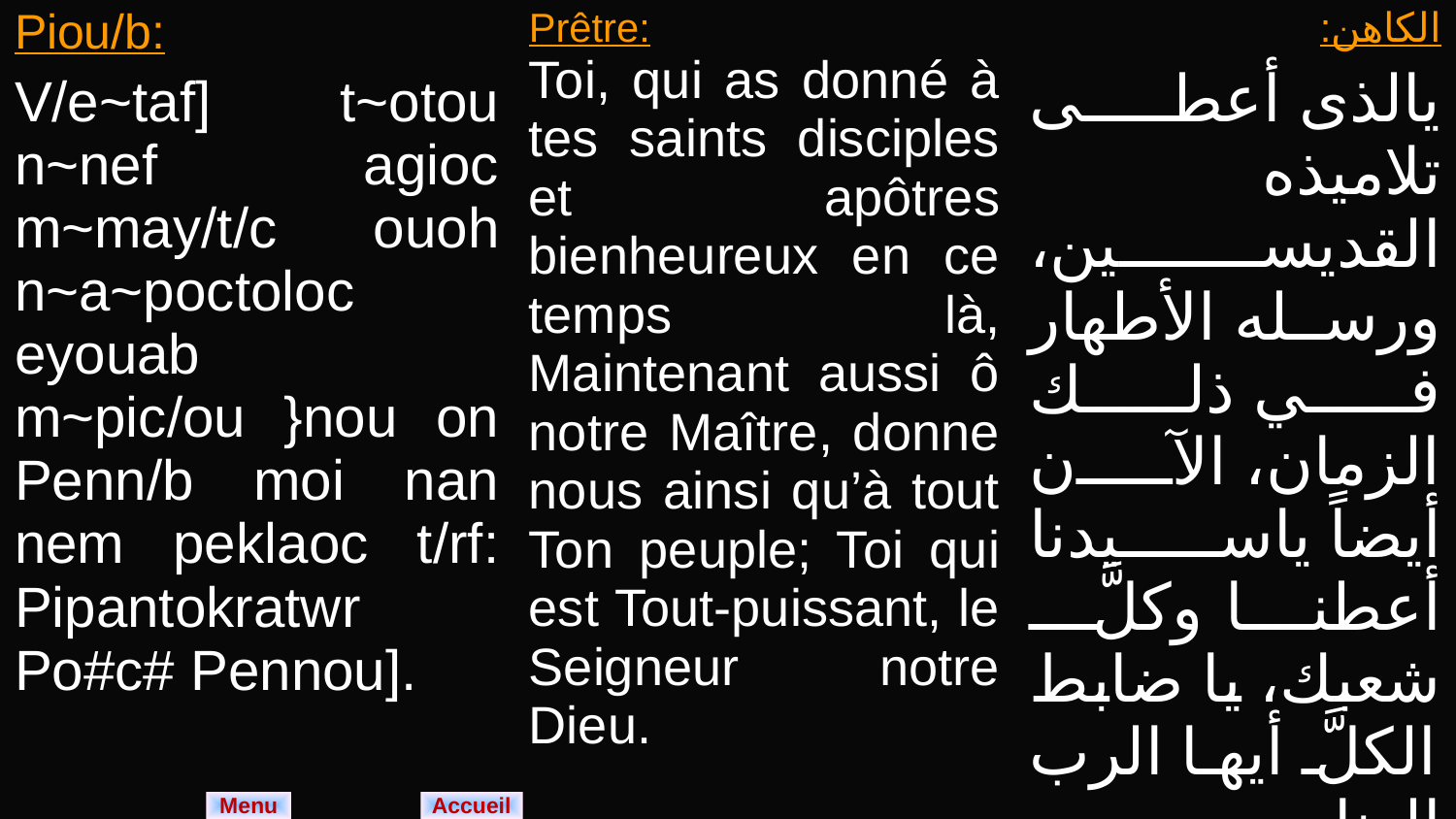

| Piou/b: V/e~taf] t~otou n~nef agioc m~may/t/c ouoh n~a~poctoloc eyouab m~pic/ou }nou on Penn/b moi nan nem peklaoc t/rf: Pipantokratwr Po#c# Pennou]. | Prêtre: Toi, qui as donné à tes saints disciples et apôtres bienheureux en ce temps là, Maintenant aussi ô notre Maître, donne nous ainsi qu’à tout Ton peuple; Toi qui est Tout-puissant, le Seigneur notre Dieu. | الكاهن: يالذى أعطى تلاميذه القديسين، ورسله الأطهار في ذلك الزمان، الآن أيضاً ياسيدنا أعطنا وكلَّ شعبك، يا ضابط الكلَّ أيها الرب إلهنا. |
| --- | --- | --- |

Menu